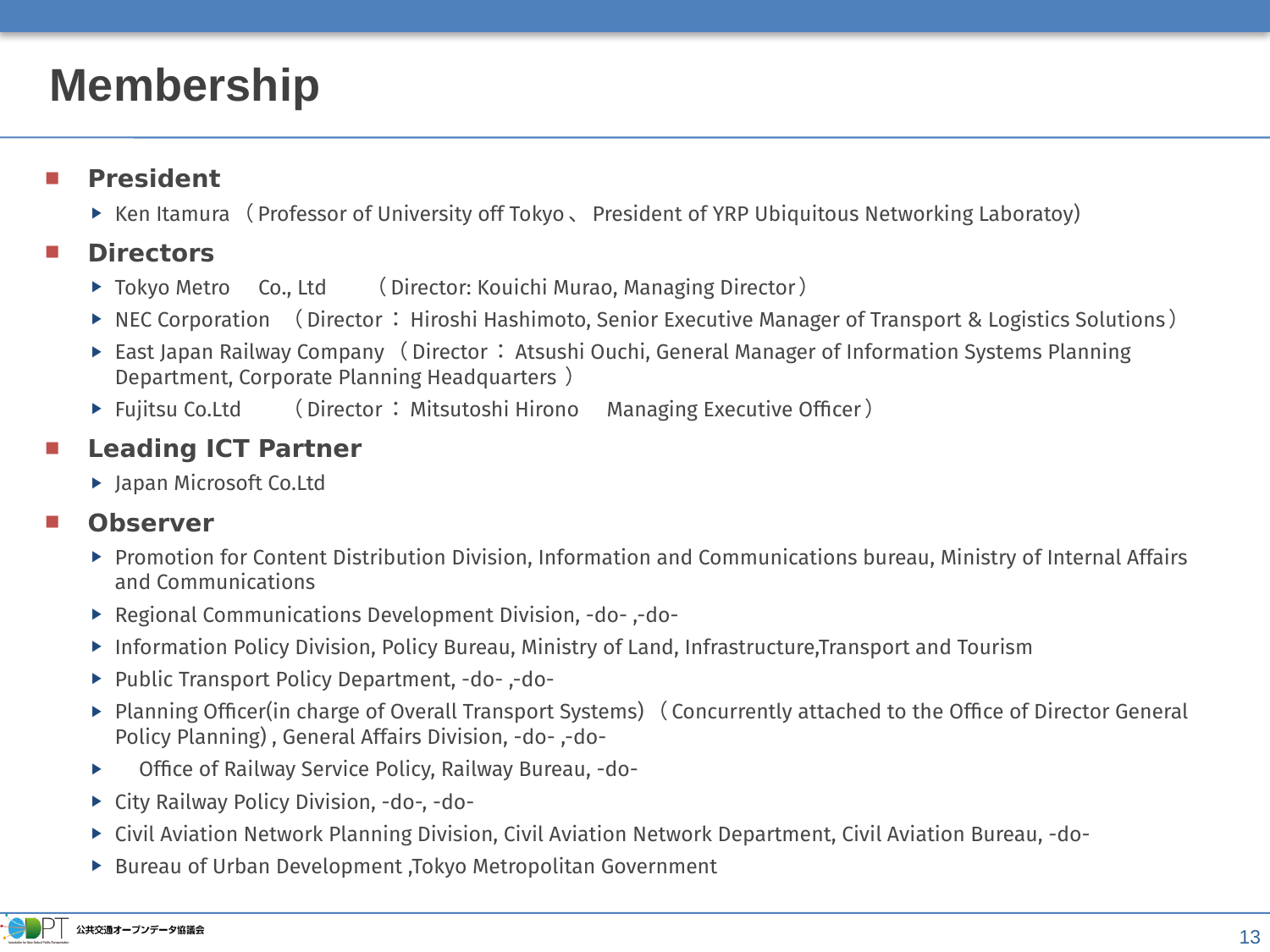

# Membership
President
Ken Itamura（Professor of University off Tokyo、President of YRP Ubiquitous Networking Laboratoy)
Directors
Tokyo Metro　Co., Ltd	（Director: Kouichi Murao, Managing Director）
NEC Corporation	（Director：Hiroshi Hashimoto, Senior Executive Manager of Transport & Logistics Solutions）
East Japan Railway Company（Director：Atsushi Ouchi, General Manager of Information Systems Planning Department, Corporate Planning Headquarters ）
Fujitsu Co.Ltd	（Director：Mitsutoshi Hirono　Managing Executive Officer）
Leading ICT Partner
Japan Microsoft Co.Ltd
Observer
Promotion for Content Distribution Division, Information and Communications bureau, Ministry of Internal Affairs and Communications
Regional Communications Development Division, -do- ,-do-
Information Policy Division, Policy Bureau, Ministry of Land, Infrastructure,Transport and Tourism
Public Transport Policy Department, -do- ,-do-
Planning Officer(in charge of Overall Transport Systems)（Concurrently attached to the Office of Director General Policy Planning) , General Affairs Division, -do- ,-do-
　Office of Railway Service Policy, Railway Bureau, -do-
City Railway Policy Division, -do-, -do-
Civil Aviation Network Planning Division, Civil Aviation Network Department, Civil Aviation Bureau, -do-
Bureau of Urban Development ,Tokyo Metropolitan Government
13